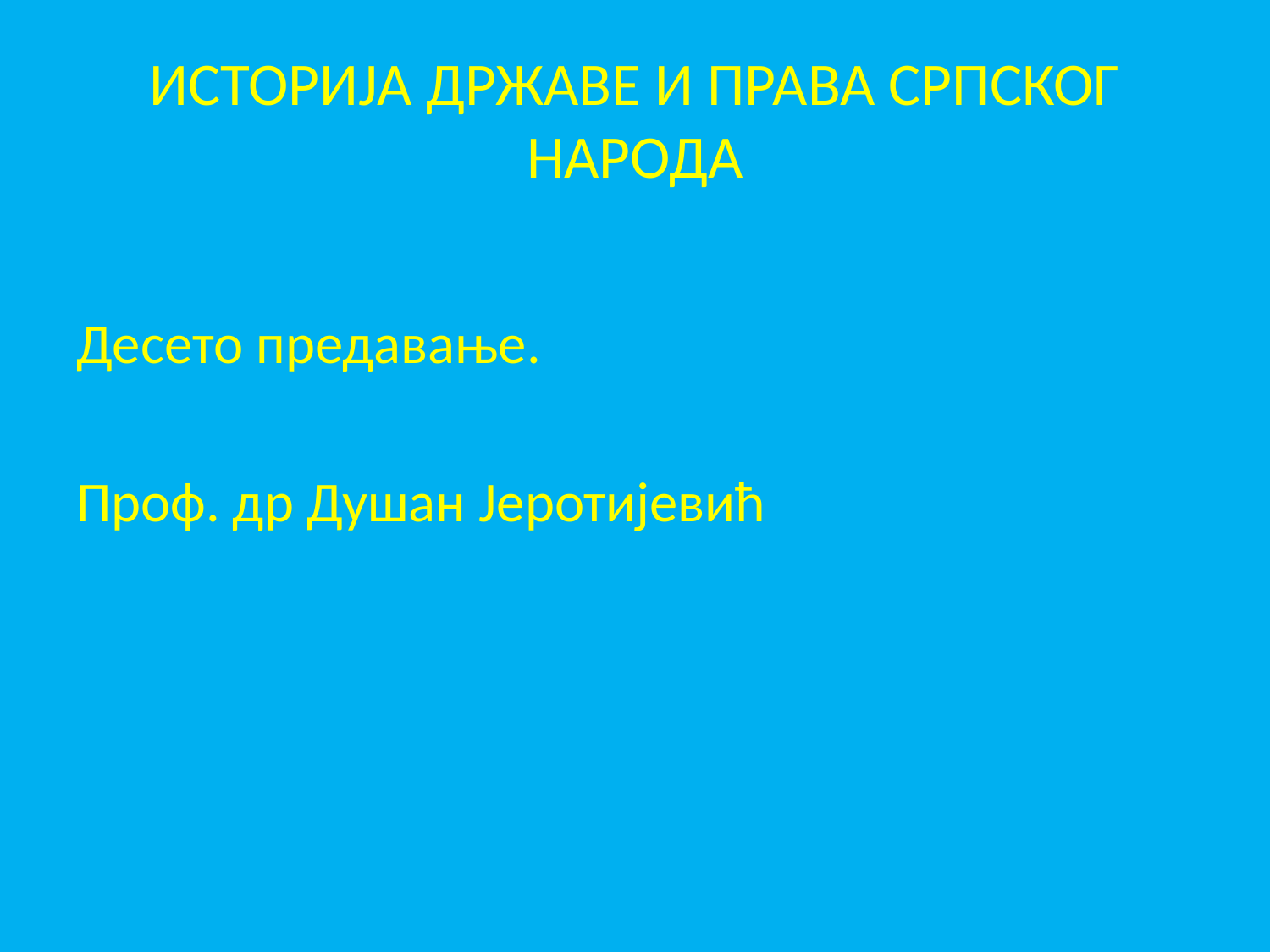

# ИСТОРИЈА ДРЖАВЕ И ПРАВА СРПСКОГ НАРОДА

Дeсето предавање.

Проф. др Душан Јеротијевић